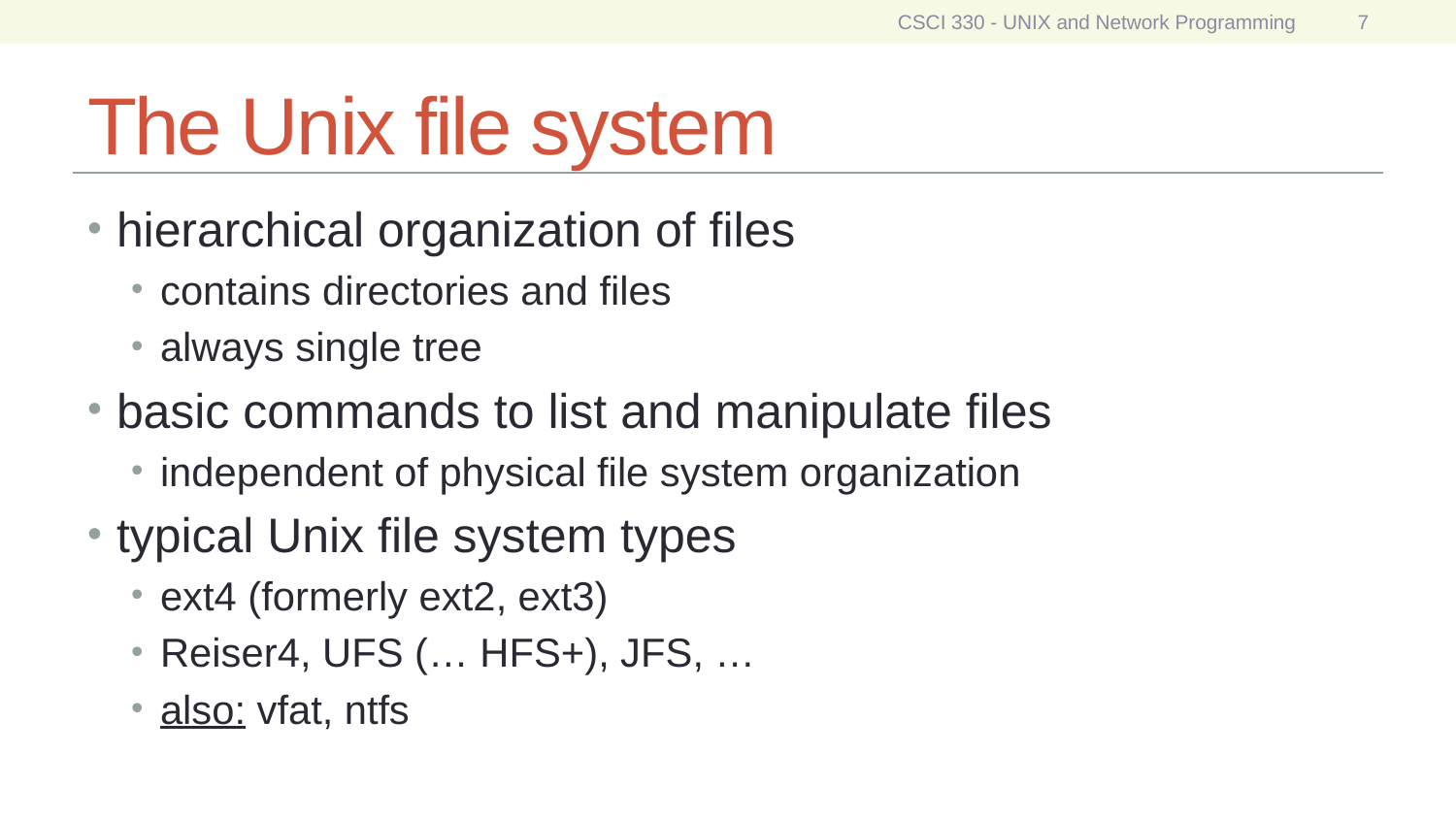

CSCI 330 - UNIX and Network Programming
7
# The Unix file system
hierarchical organization of files
contains directories and files
always single tree
basic commands to list and manipulate files
independent of physical file system organization
typical Unix file system types
ext4 (formerly ext2, ext3)
Reiser4, UFS (… HFS+), JFS, …
also: vfat, ntfs